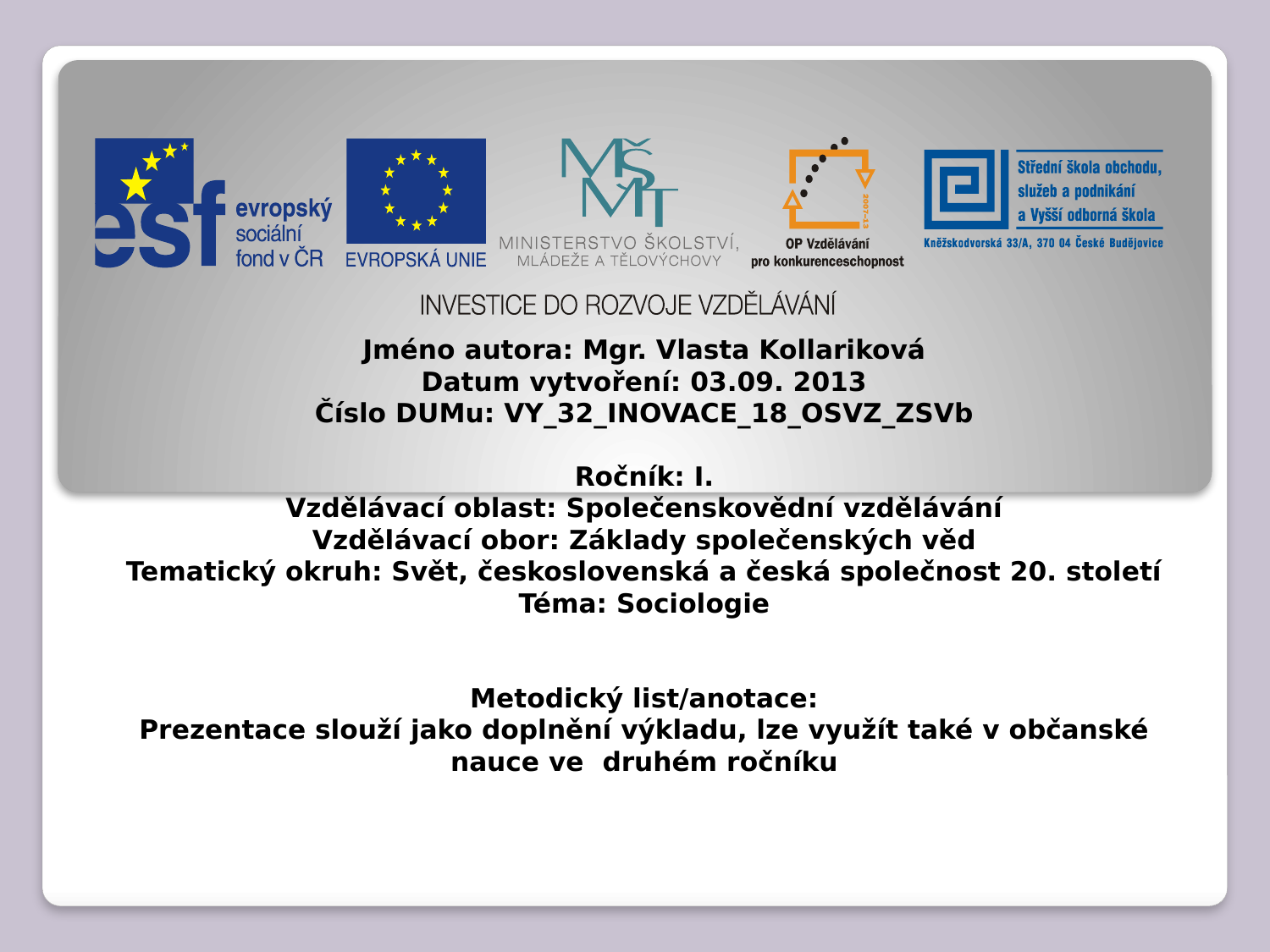

Jméno autora: Mgr. Vlasta Kollariková
Datum vytvoření: 03.09. 2013
Číslo DUMu: VY_32_INOVACE_18_OSVZ_ZSVb
Ročník: I.
Vzdělávací oblast: Společenskovědní vzdělávání
Vzdělávací obor: Základy společenských věd
Tematický okruh: Svět, československá a česká společnost 20. století
Téma: Sociologie

Metodický list/anotace:
Prezentace slouží jako doplnění výkladu, lze využít také v občanské nauce ve  druhém ročníku